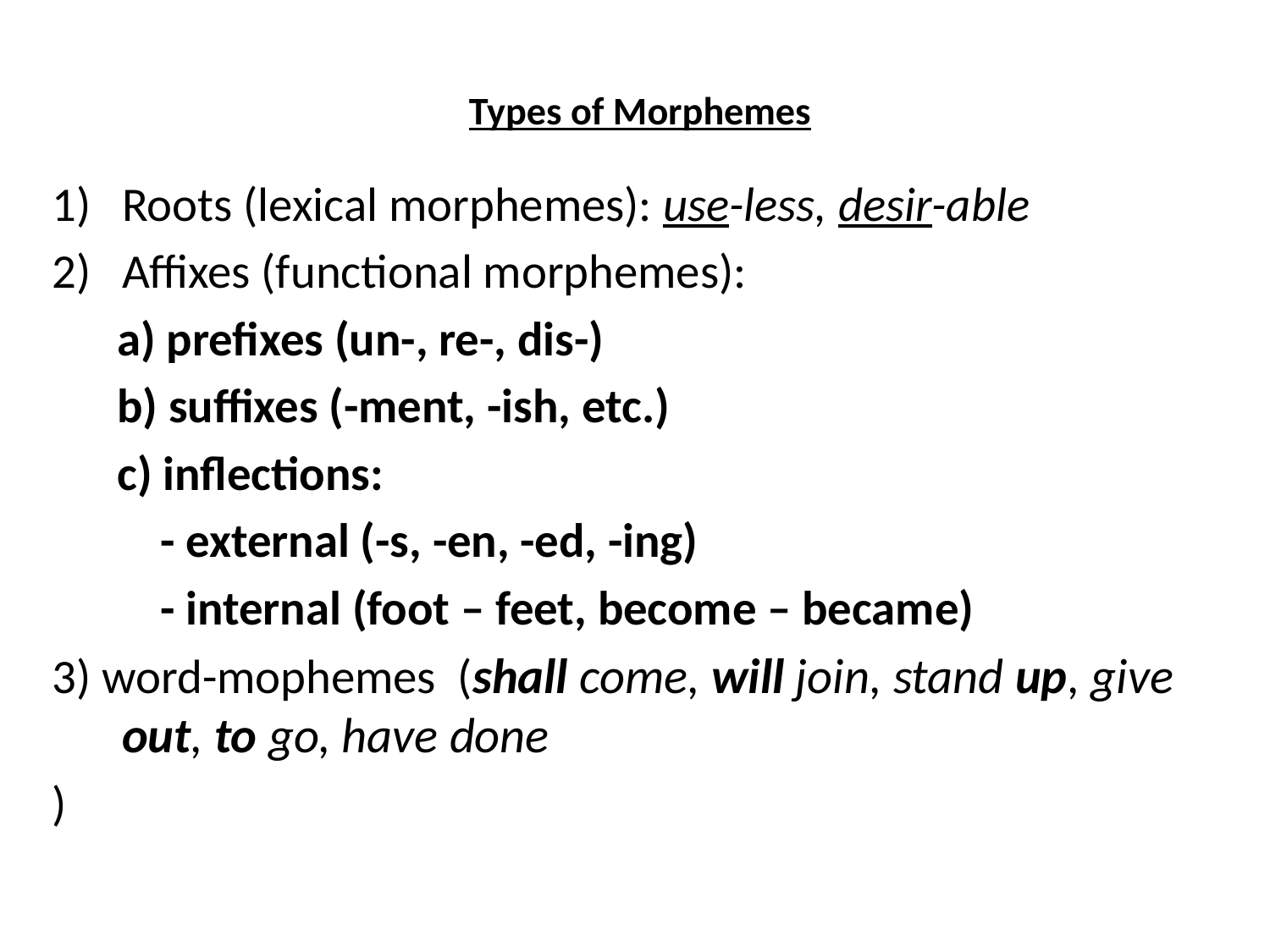

Types of Morphemes

Roots (lexical morphemes): use-less, desir-able
Affixes (functional morphemes):
      a) prefixes (un-, re-, dis-)
      b) suffixes (-ment, -ish, etc.)
      c) inflections:
          - external (-s, -en, -ed, -ing)
          - internal (foot – feet, become – became)
3) word-mophemes  (shall come, will join, stand up, give out, to go, have done
)